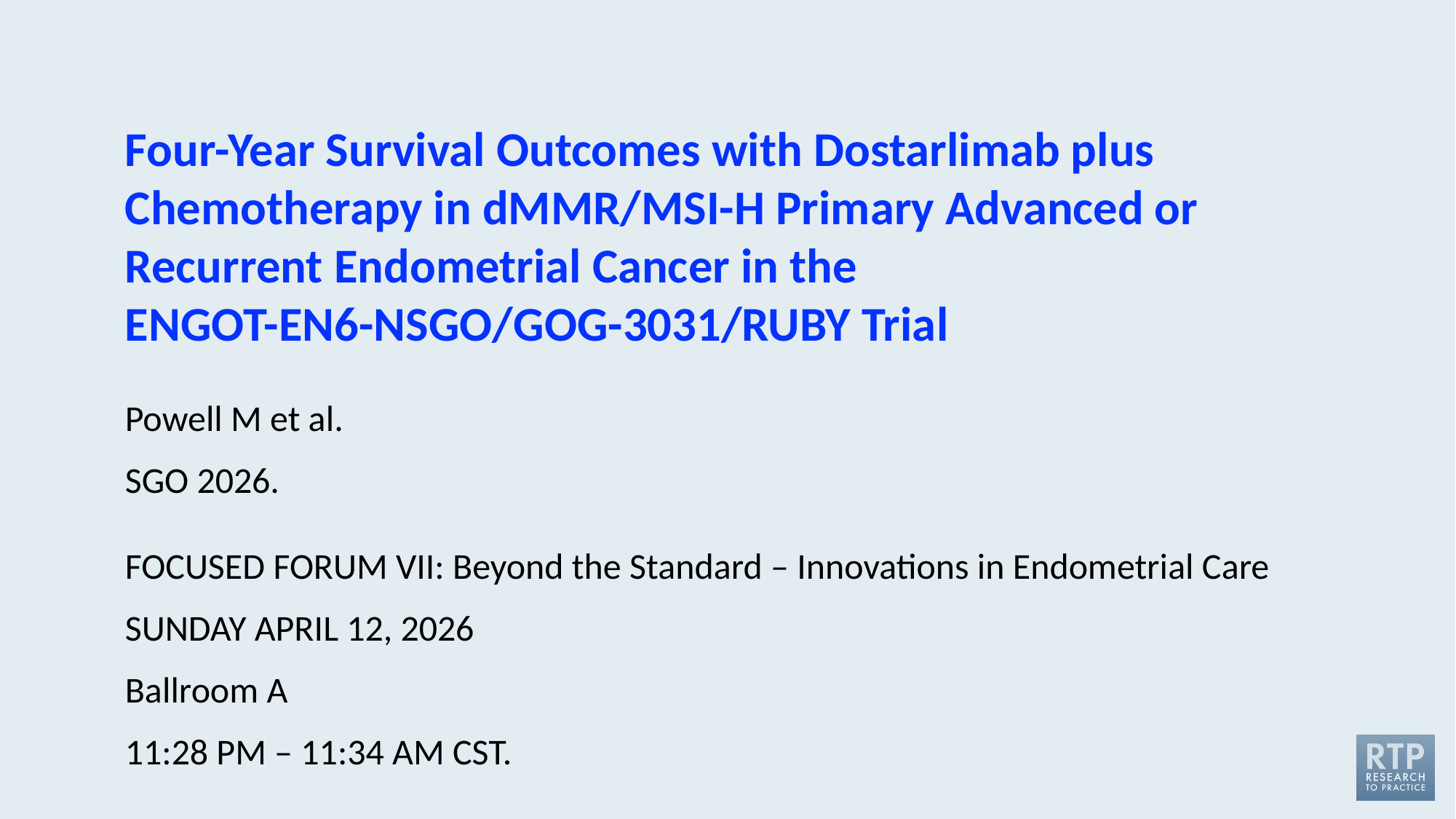

Four-Year Survival Outcomes with Dostarlimab plus Chemotherapy in dMMR/MSI-H Primary Advanced or Recurrent Endometrial Cancer in the ENGOT-EN6-NSGO/GOG-3031/RUBY Trial
Powell M et al.
SGO 2026.
FOCUSED FORUM VII: Beyond the Standard – Innovations in Endometrial Care
SUNDAY APRIL 12, 2026
Ballroom A
11:28 PM – 11:34 AM CST.